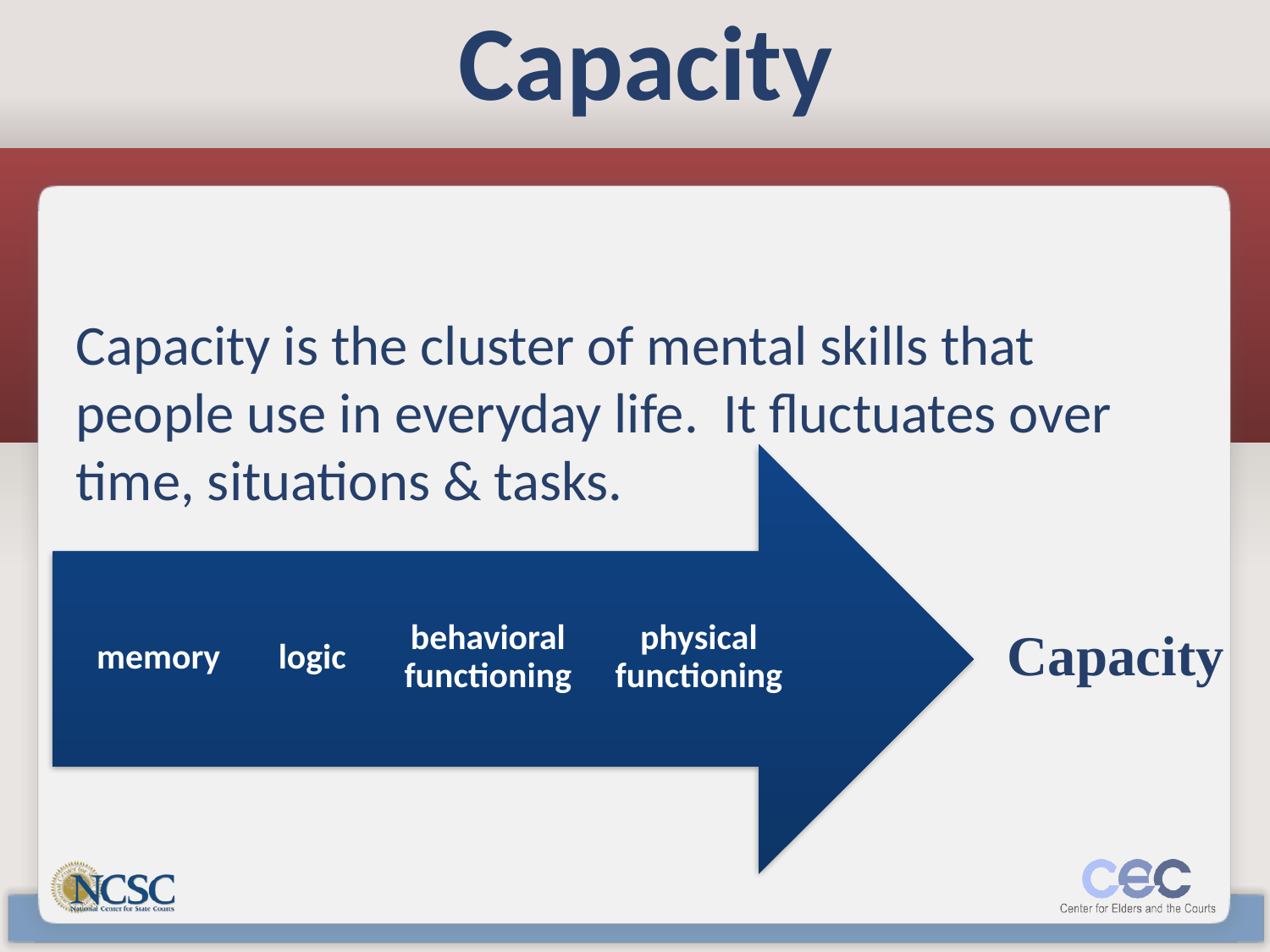

# Capacity

Capacity is the cluster of mental skills that people use in everyday life.  It fluctuates over time, situations & tasks.

physical functioning
behavioral functioning
logic
memory
Capacity